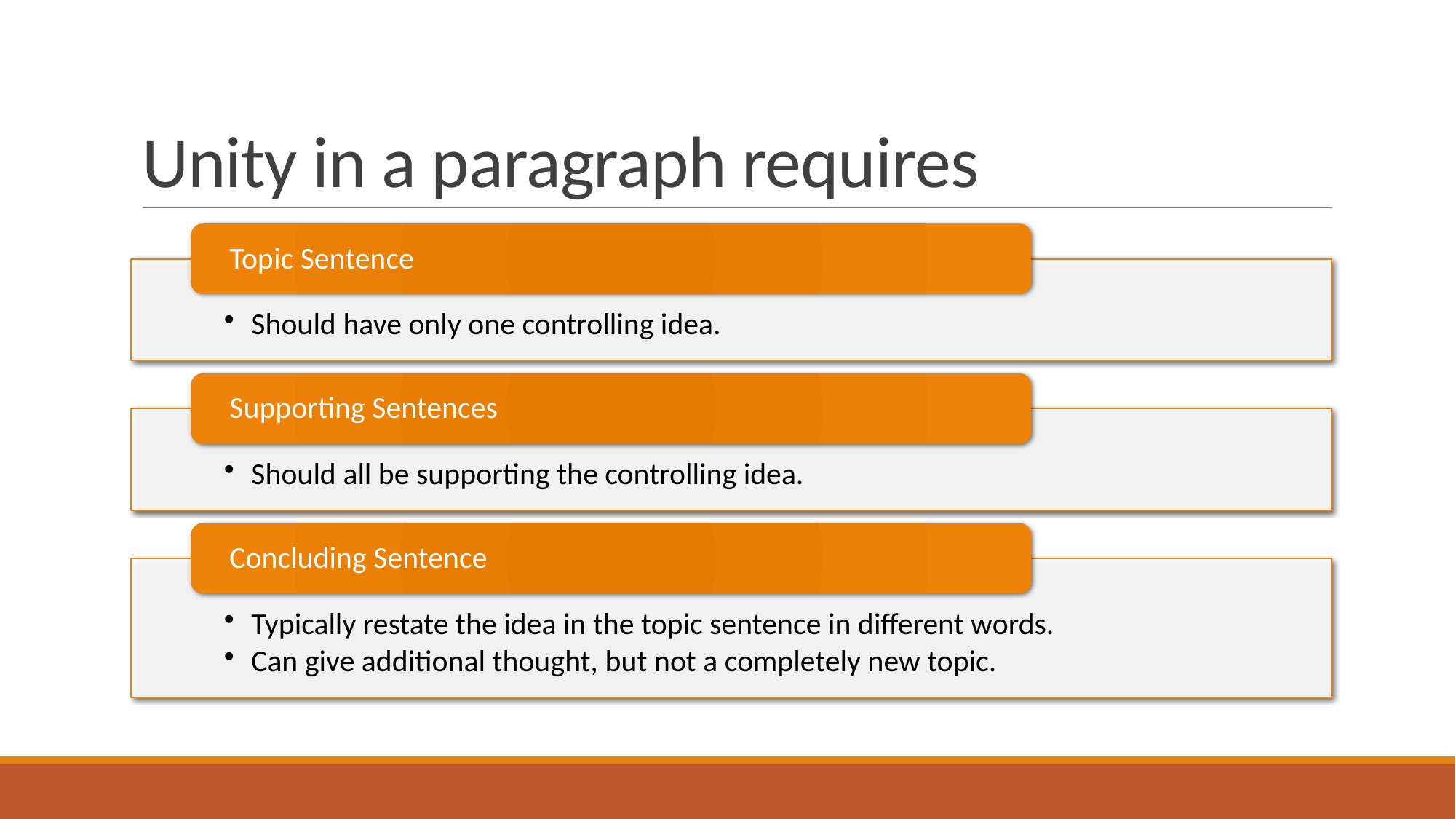

# Unity in a paragraph requires
Should have only one controlling idea.
Topic Sentence
Should all be supporting the controlling idea.
Supporting Sentences
Typically restate the idea in the topic sentence in different words.
Can give additional thought, but not a completely new topic.
Concluding Sentence